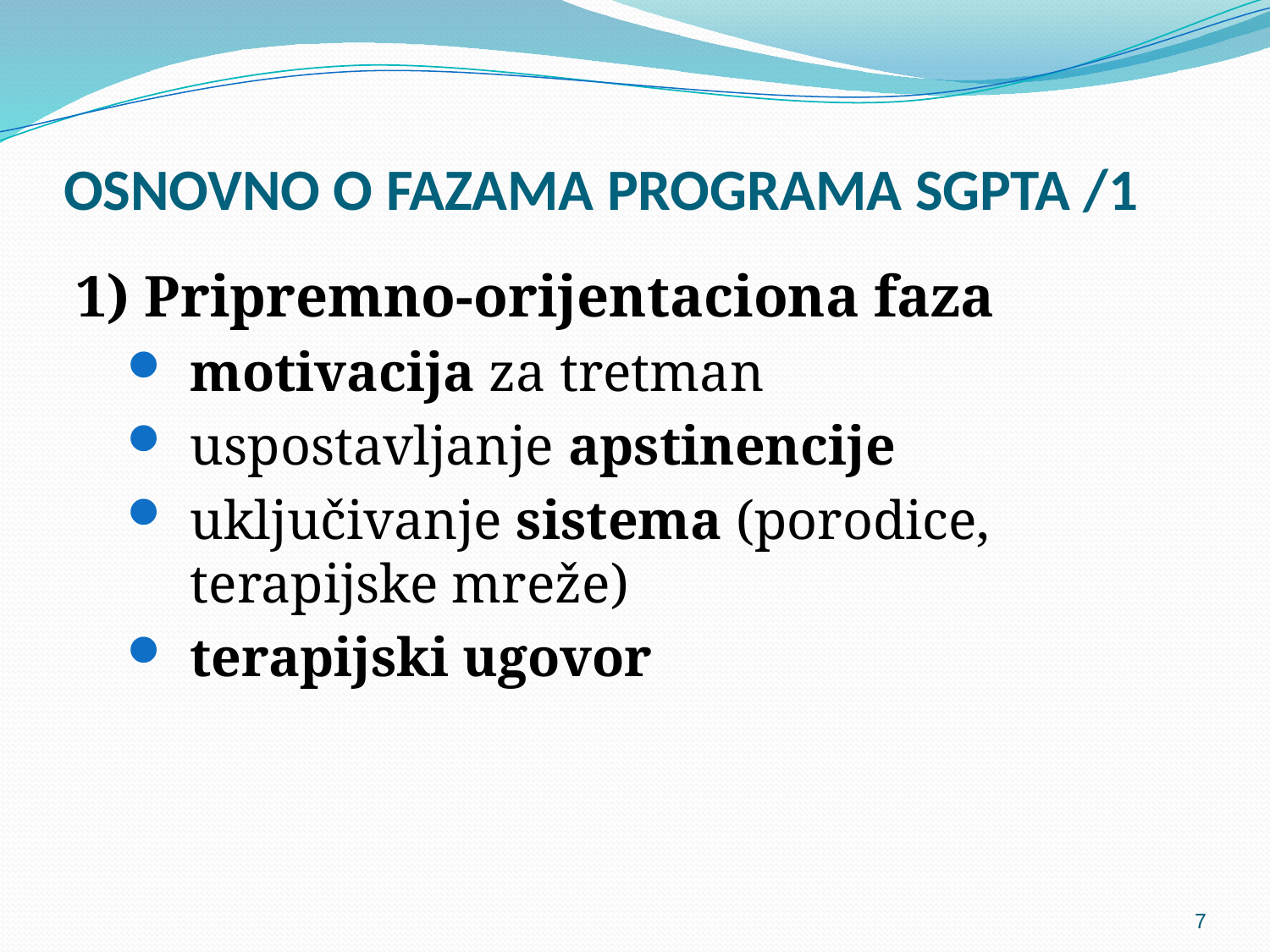

# OSNOVNO O FAZAMA PROGRAMA SGPTA /1
1) Pripremno-orijentaciona faza
motivacija za tretman
uspostavljanje apstinencije
uključivanje sistema (porodice, terapijske mreže)
terapijski ugovor
7